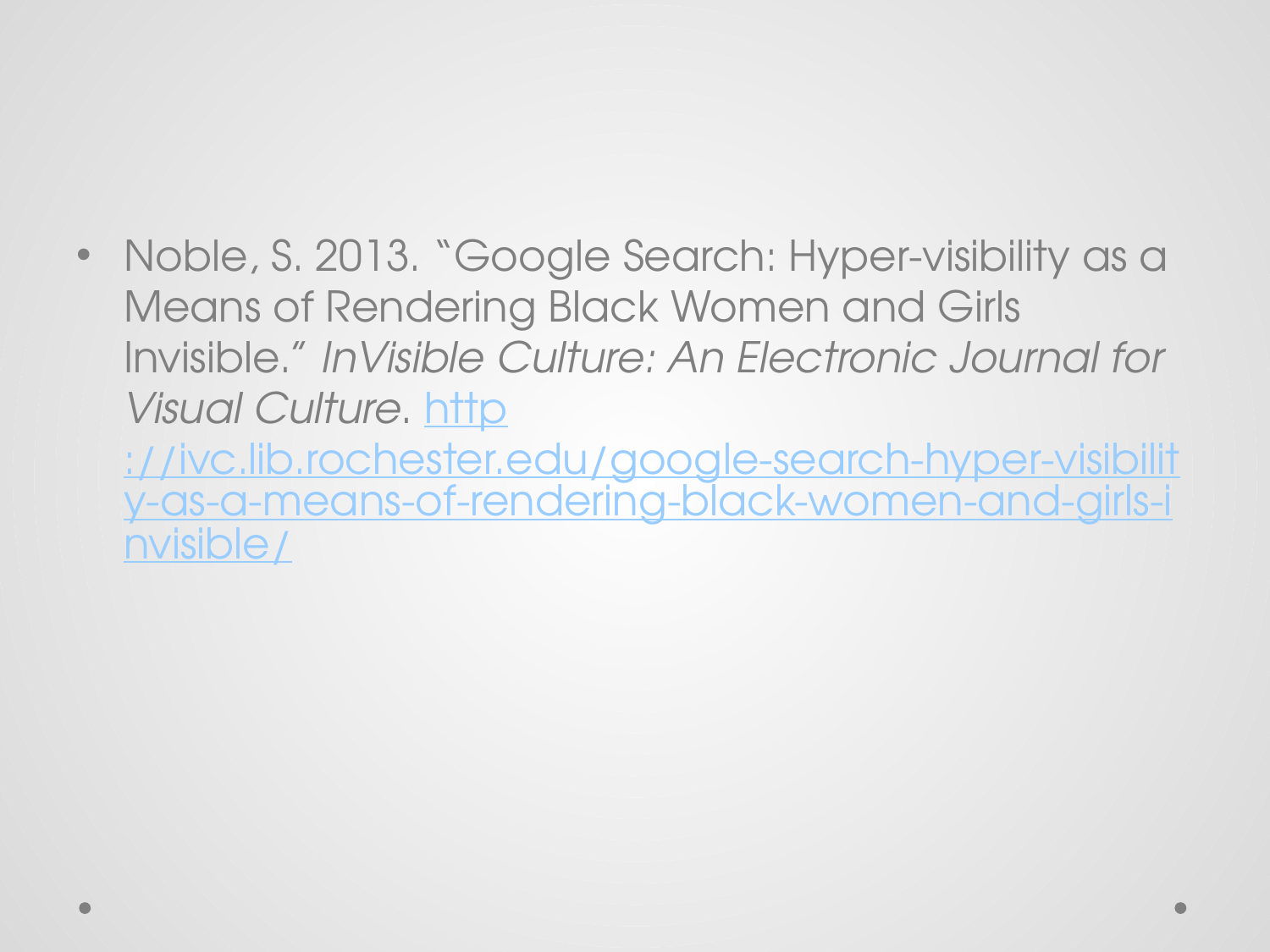

Noble, S. 2013. “Google Search: Hyper-visibility as a Means of Rendering Black Women and Girls Invisible.” InVisible Culture: An Electronic Journal for Visual Culture. http://ivc.lib.rochester.edu/google-search-hyper-visibility-as-a-means-of-rendering-black-women-and-girls-invisible/